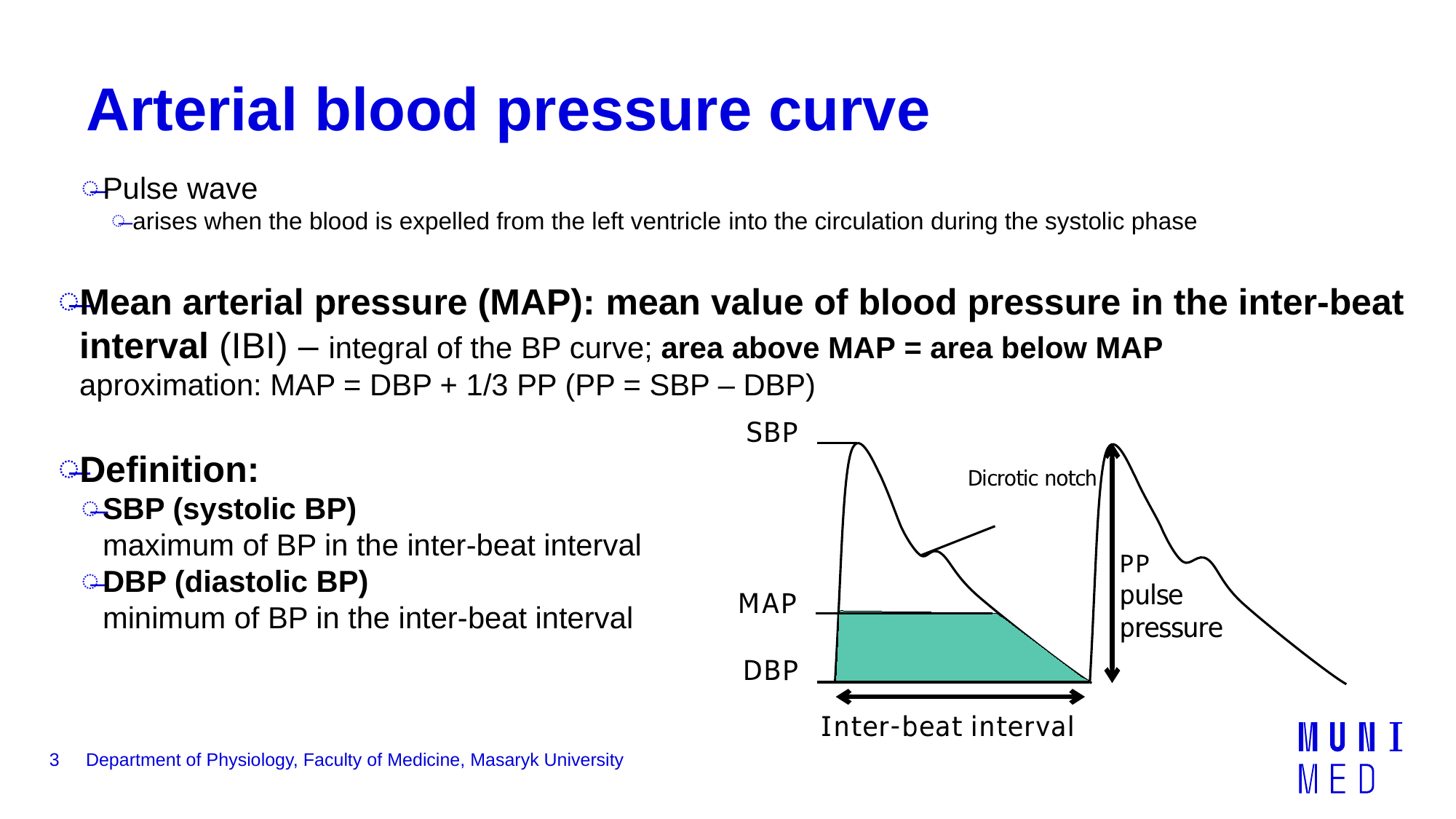

# Arterial blood pressure curve
Pulse wave
arises when the blood is expelled from the left ventricle into the circulation during the systolic phase

Mean arterial pressure (MAP): mean value of blood pressure in the inter-beat interval (IBI) – integral of the BP curve; area above MAP = area below MAP
aproximation: MAP = DBP + 1/3 PP (PP = SBP – DBP)

Definition:
SBP (systolic BP)
maximum of BP in the inter-beat interval
DBP (diastolic BP)
minimum of BP in the inter-beat interval

SBP

PP
pulse pressure
MAP
DBP
Inter-beat interval
Dicrotic notch
3
Department of Physiology, Faculty of Medicine, Masaryk University